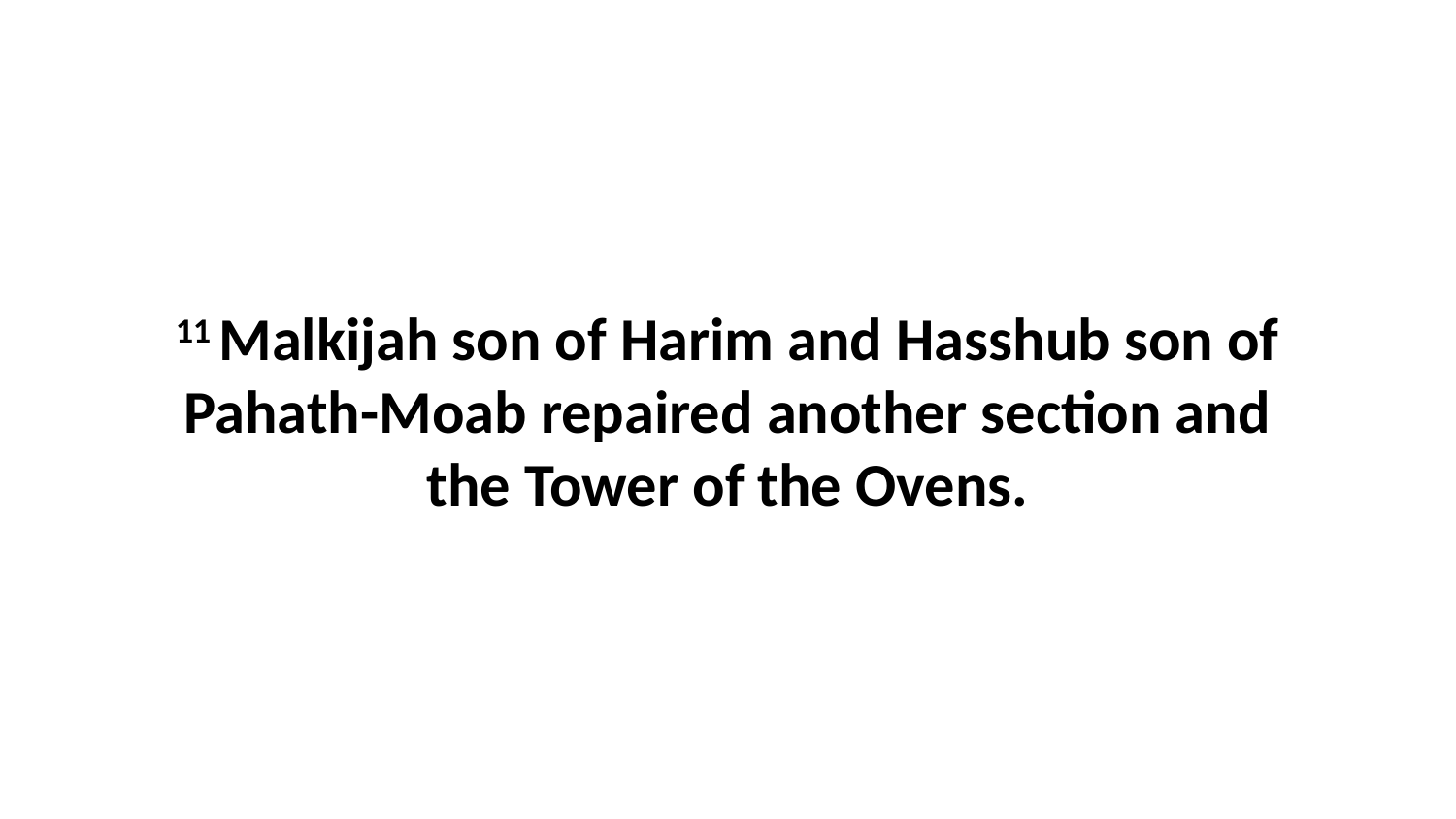

11 Malkijah son of Harim and Hasshub son of Pahath-Moab repaired another section and the Tower of the Ovens.